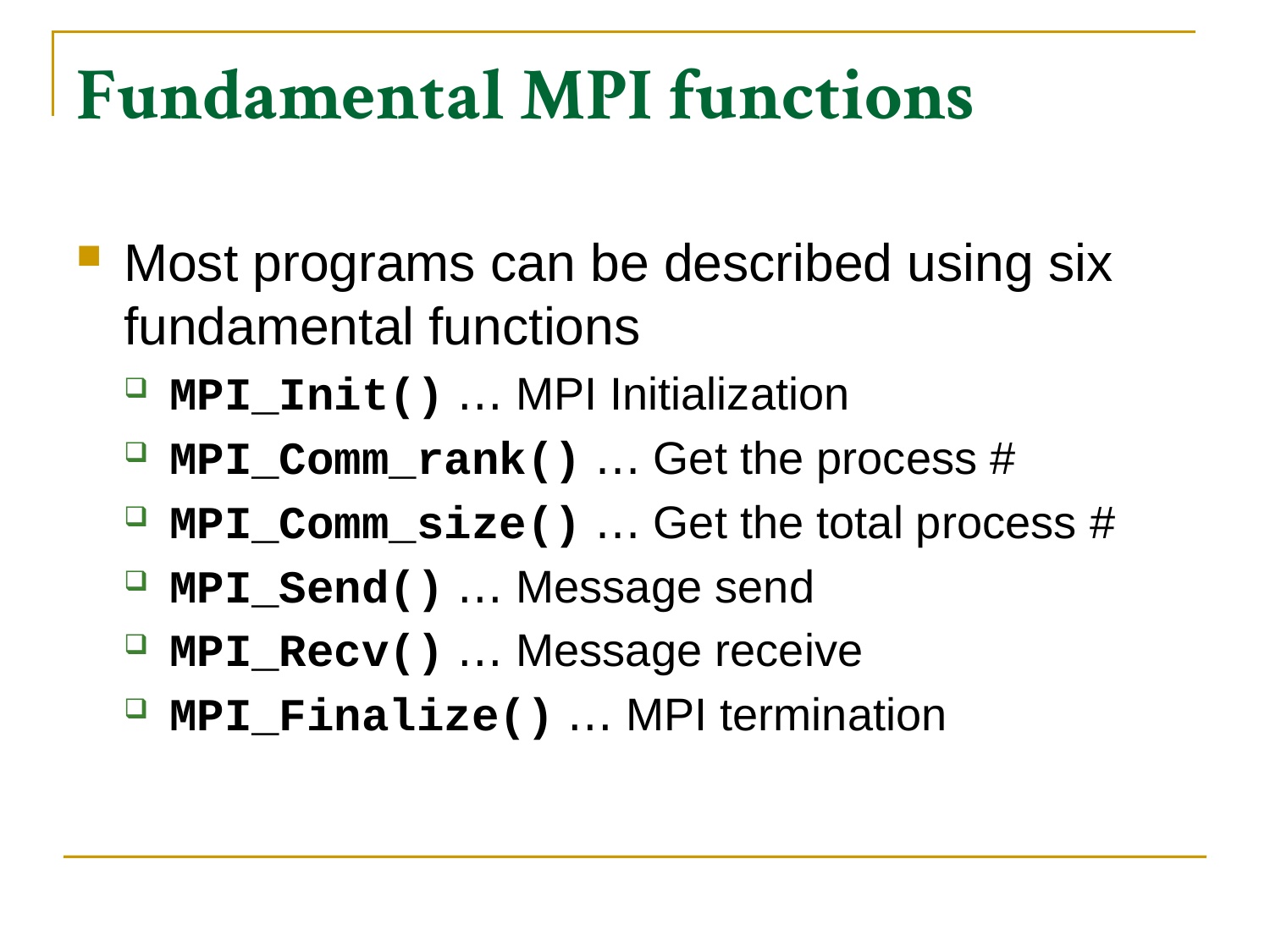

# Fundamental MPI functions
Most programs can be described using six fundamental functions
MPI_Init() … MPI Initialization
MPI_Comm_rank() … Get the process #
MPI_Comm_size() … Get the total process #
MPI_Send() … Message send
MPI_Recv() … Message receive
MPI_Finalize() … MPI termination